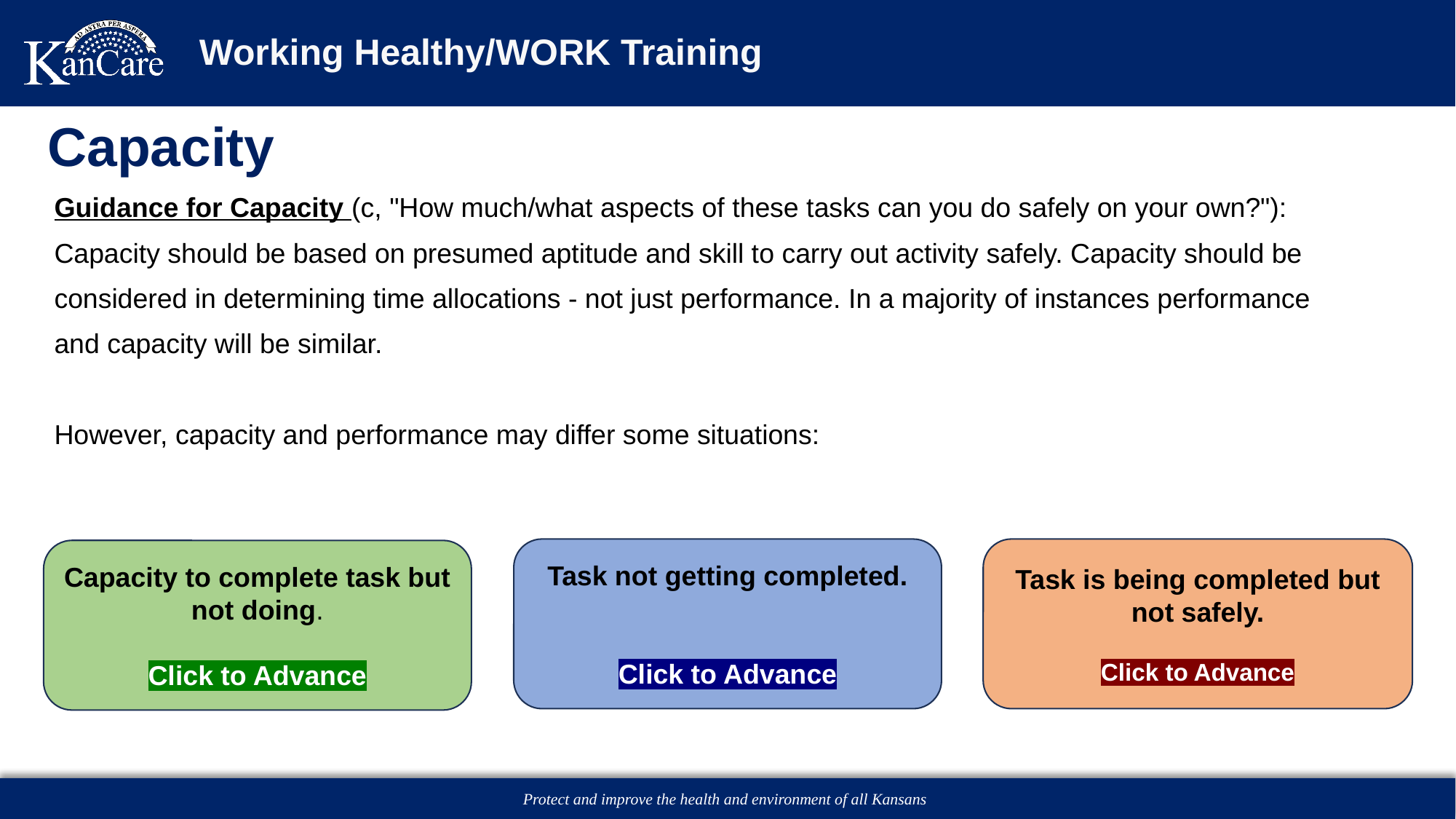

# Working Healthy/WORK Training
Capacity
Guidance for Capacity (c, "How much/what aspects of these tasks can you do safely on your own?"):
Capacity should be based on presumed aptitude and skill to carry out activity safely. Capacity should be considered in determining time allocations - not just performance. In a majority of instances performance and capacity will be similar.

However, capacity and performance may differ some situations:

Task not getting completed.

Click to Advance
Task is being completed but not safely.

Click to Advance
Capacity to complete task but not doing.

Click to Advance